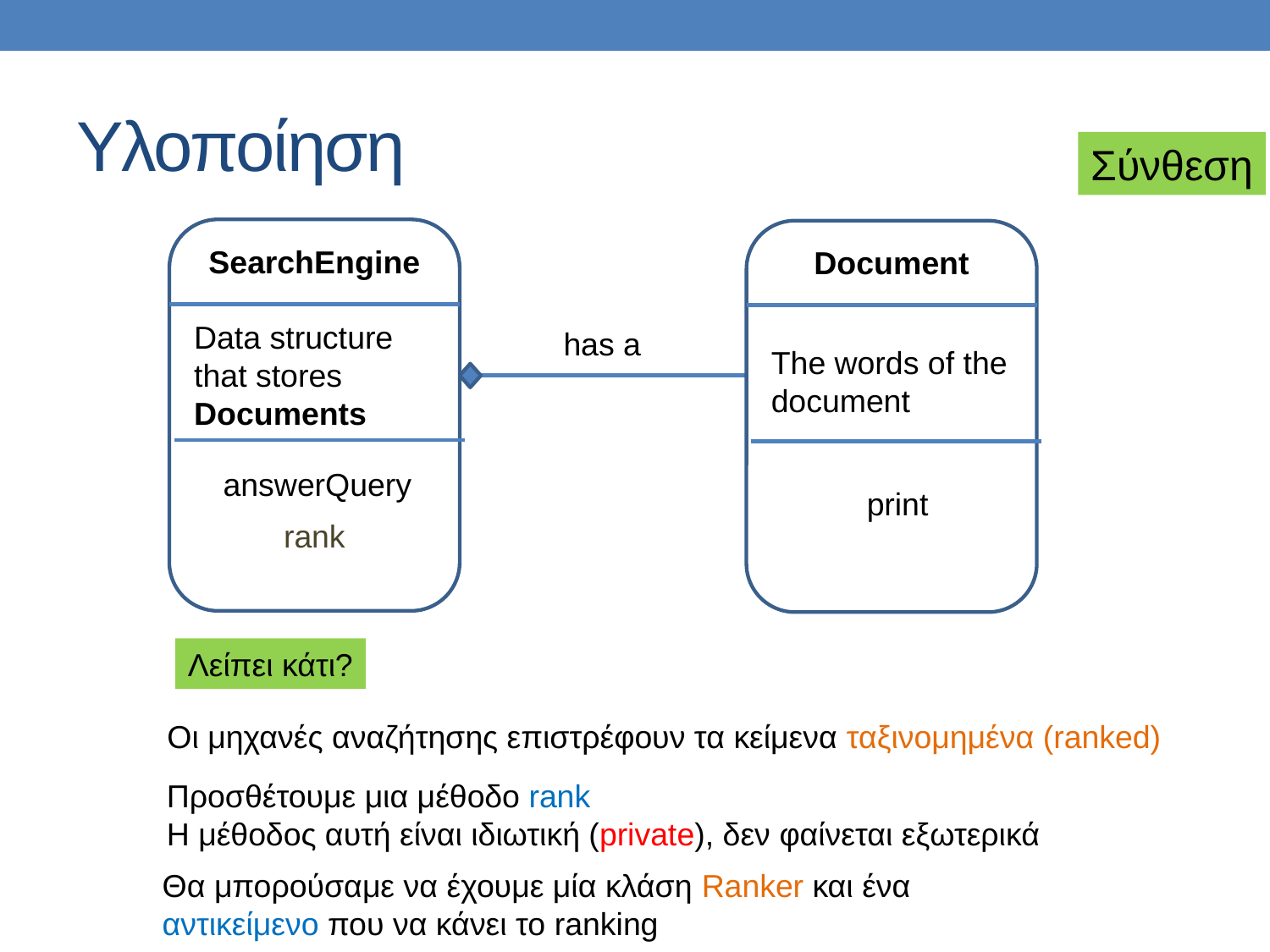

# Υλοποίηση
Σύνθεση

SearchEngine
Document
Data structure that stores Documents
has a
The words of the document

answerQuery
print
rank
Λείπει κάτι?
Οι μηχανές αναζήτησης επιστρέφουν τα κείμενα ταξινομημένα (ranked)
Προσθέτουμε μια μέθοδο rank
H μέθοδος αυτή είναι ιδιωτική (private), δεν φαίνεται εξωτερικά
Θα μπορούσαμε να έχουμε μία κλάση Ranker και ένα αντικείμενο που να κάνει το ranking